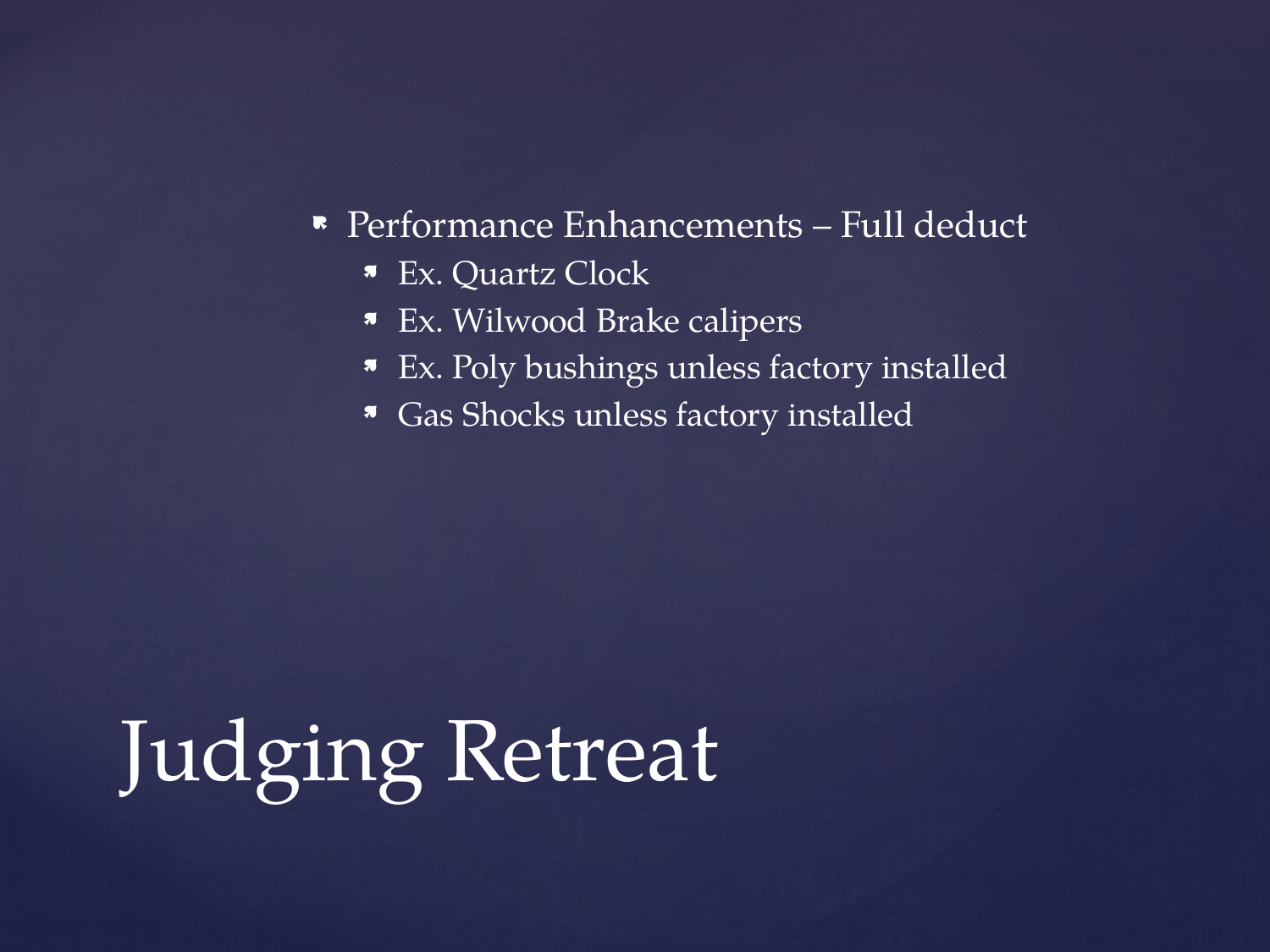

Performance Enhancements – Full deduct
Ex. Quartz Clock
Ex. Wilwood Brake calipers
Ex. Poly bushings unless factory installed
Gas Shocks unless factory installed

# Judging Retreat